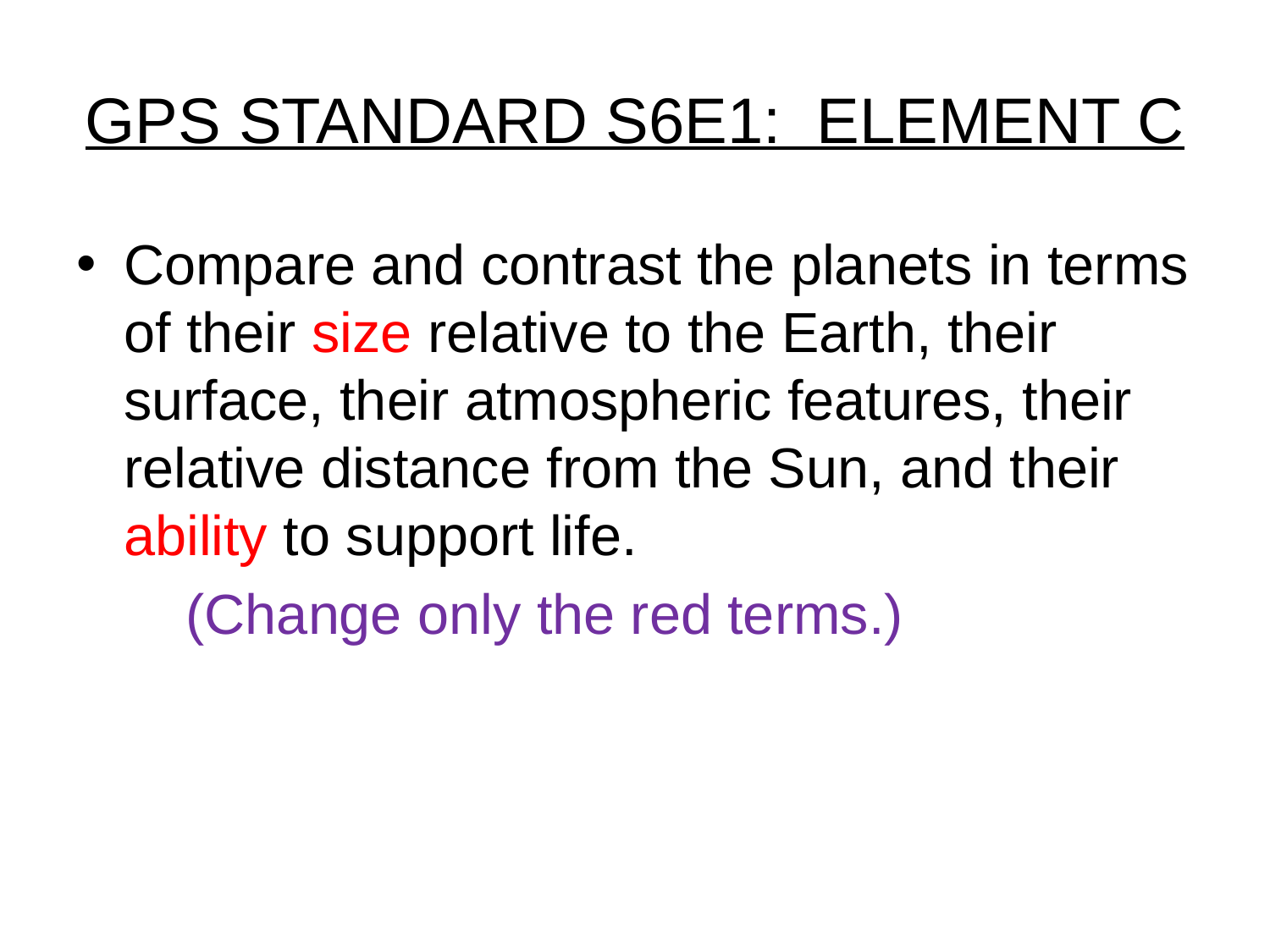

# GPS STANDARD S6E1:  ELEMENT C
Compare and contrast the planets in terms of their size relative to the Earth, their surface, their atmospheric features, their relative distance from the Sun, and their ability to support life.
       (Change only the red terms.)